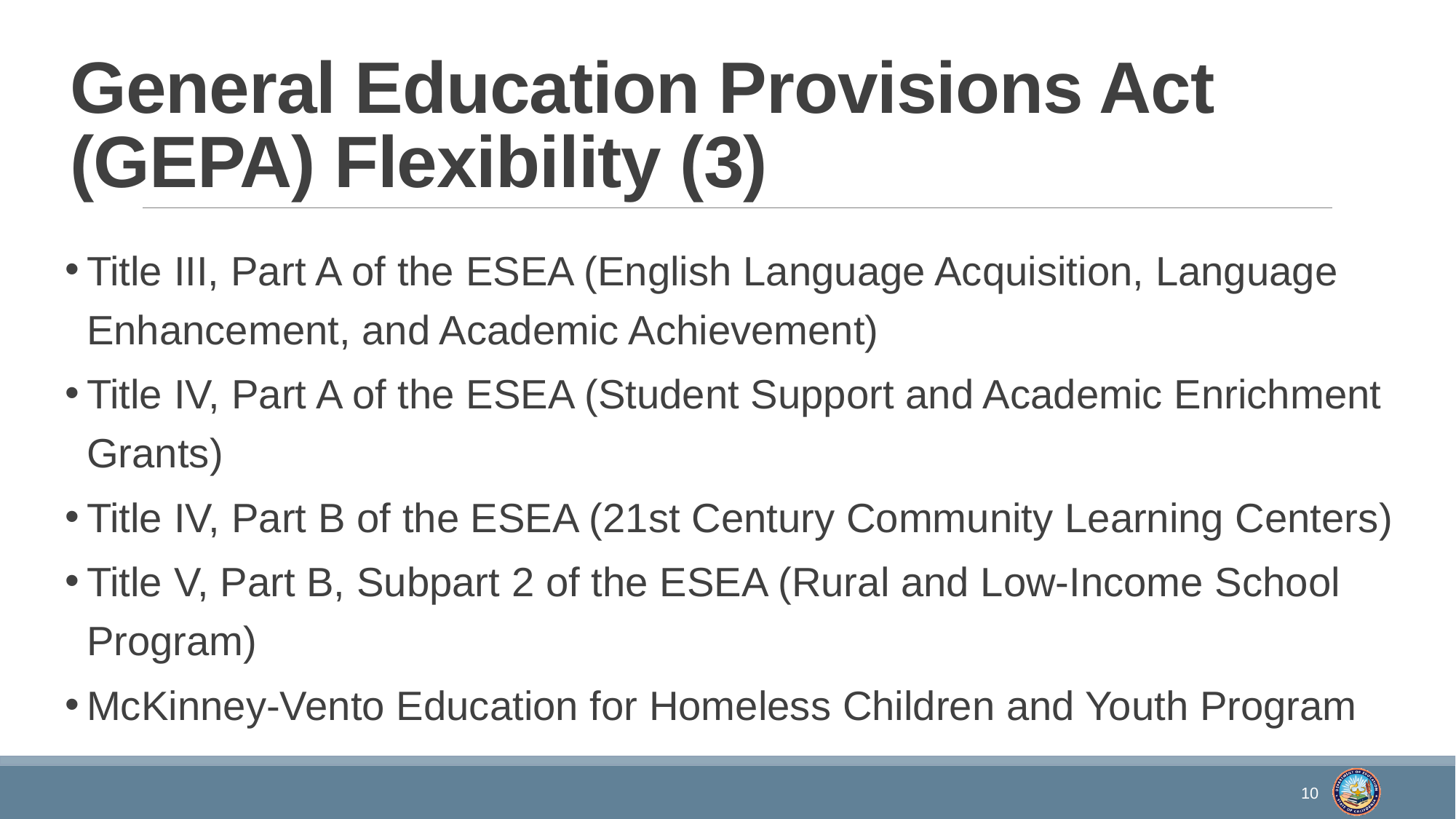

# General Education Provisions Act (GEPA) Flexibility (3)
Title III, Part A of the ESEA (English Language Acquisition, Language Enhancement, and Academic Achievement)
Title IV, Part A of the ESEA (Student Support and Academic Enrichment Grants)
Title IV, Part B of the ESEA (21st Century Community Learning Centers)
Title V, Part B, Subpart 2 of the ESEA (Rural and Low-Income School Program)
McKinney-Vento Education for Homeless Children and Youth Program

10